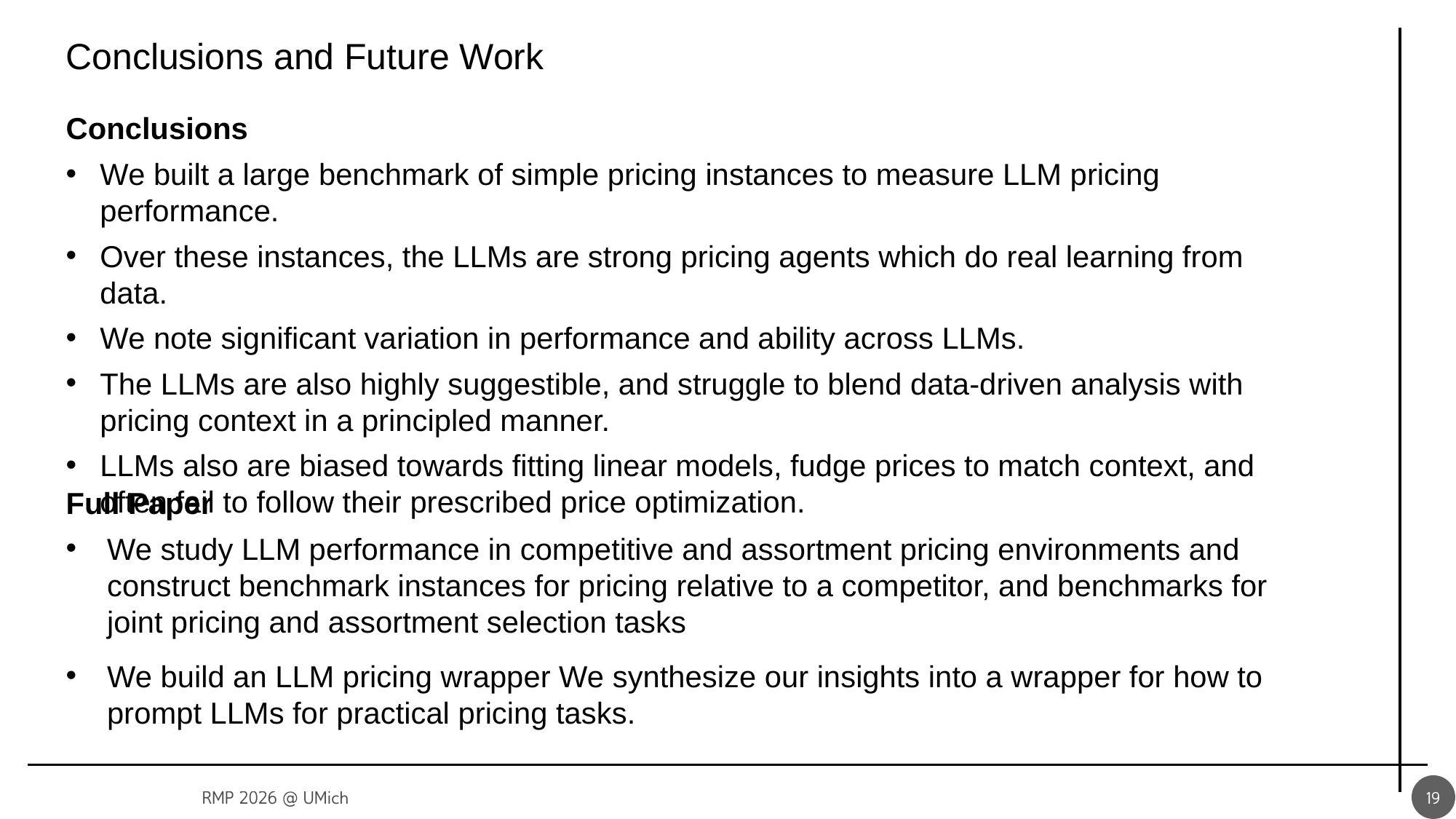

Conclusions and Future Work
Conclusions
We built a large benchmark of simple pricing instances to measure LLM pricing performance.
Over these instances, the LLMs are strong pricing agents which do real learning from data.
We note significant variation in performance and ability across LLMs.
The LLMs are also highly suggestible, and struggle to blend data-driven analysis with pricing context in a principled manner.
LLMs also are biased towards fitting linear models, fudge prices to match context, and often fail to follow their prescribed price optimization.

Full Paper
We study LLM performance in competitive and assortment pricing environments and construct benchmark instances for pricing relative to a competitor, and benchmarks for joint pricing and assortment selection tasks
We build an LLM pricing wrapper We synthesize our insights into a wrapper for how to prompt LLMs for practical pricing tasks.
19
RMP 2026 @ UMich